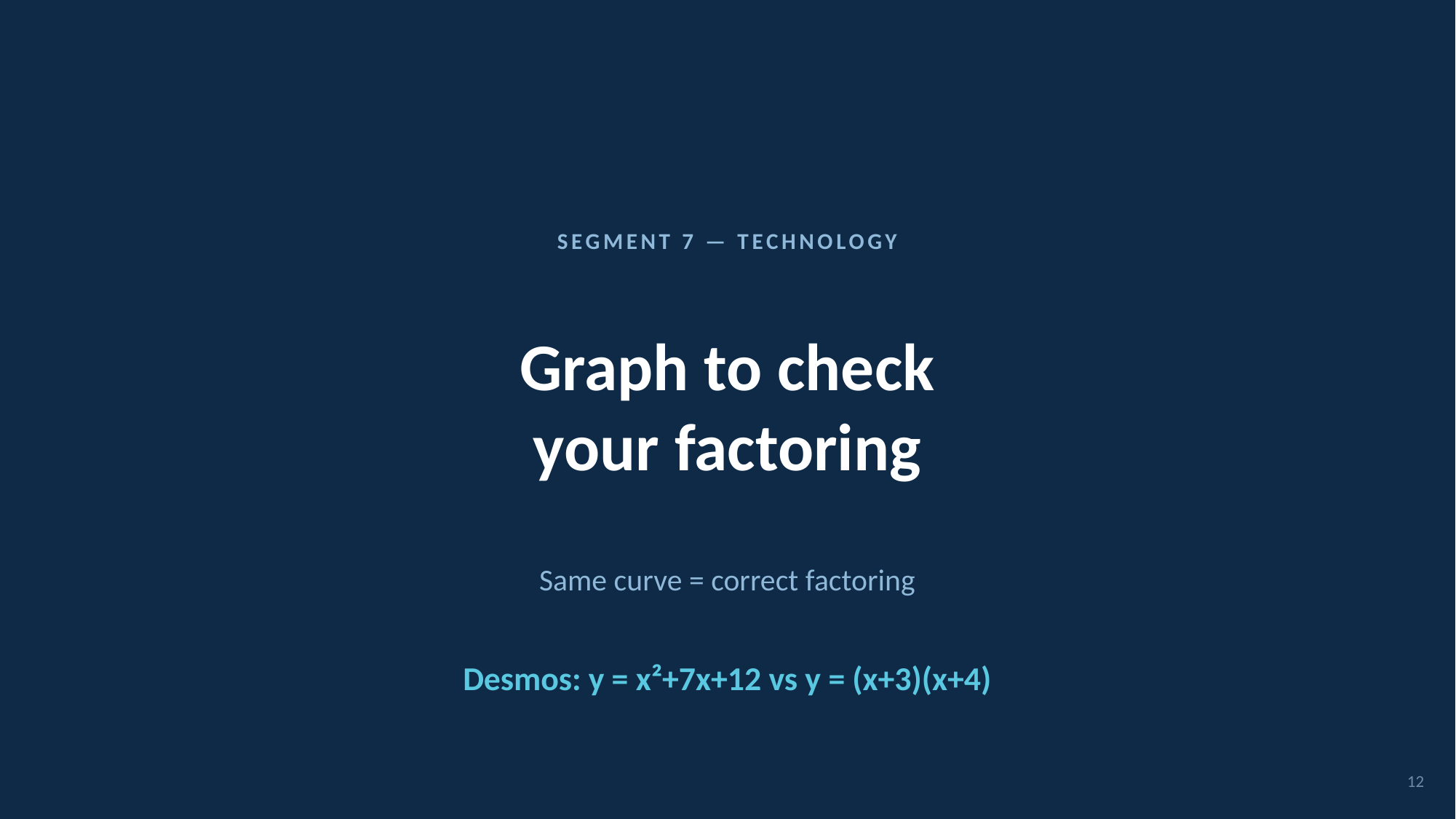

SEGMENT 7 — TECHNOLOGY
Graph to check
your factoring
Same curve = correct factoring
Desmos: y = x²+7x+12 vs y = (x+3)(x+4)
12